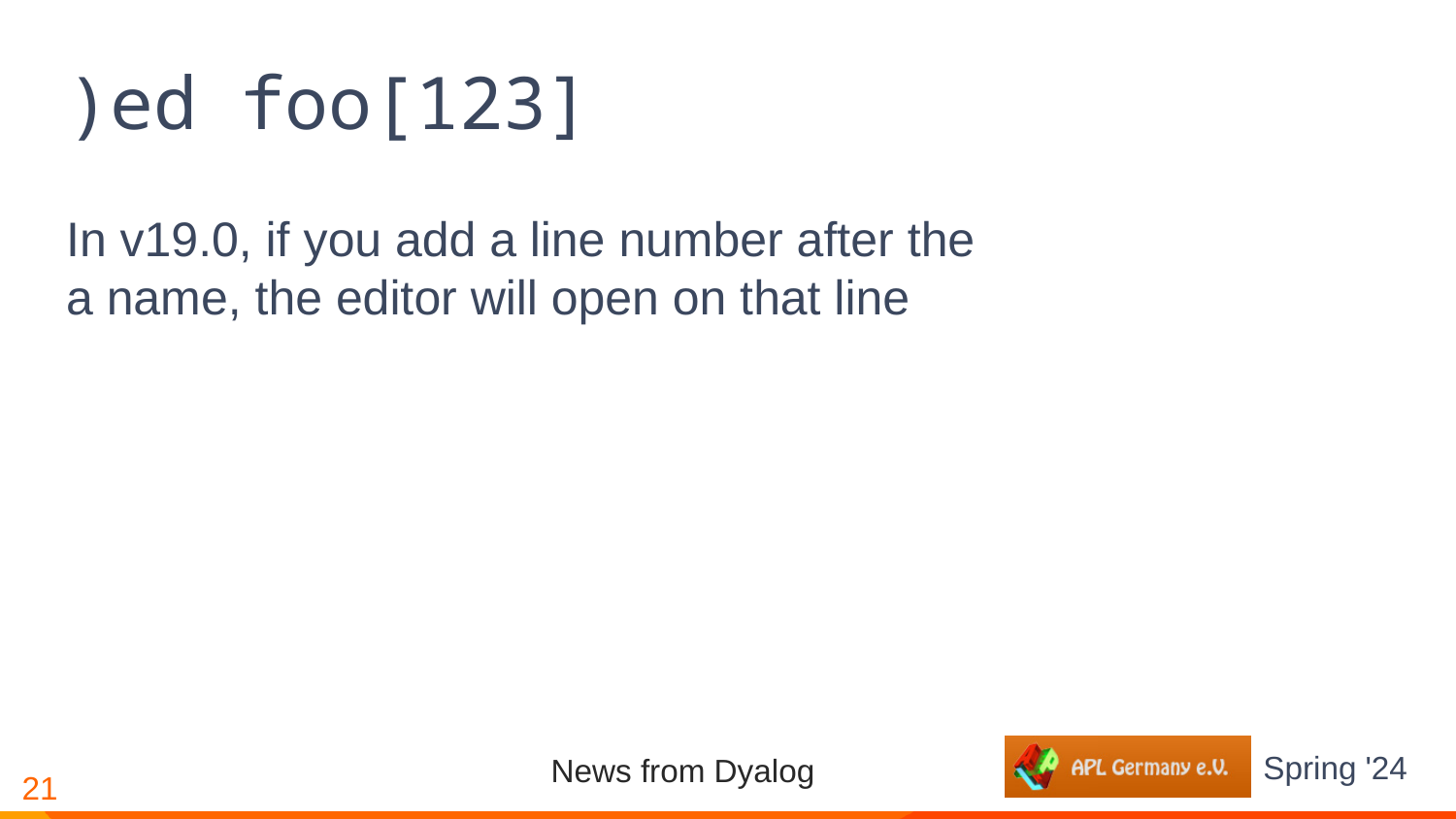

# )ed foo[123]
In v19.0, if you add a line number after the a name, the editor will open on that line